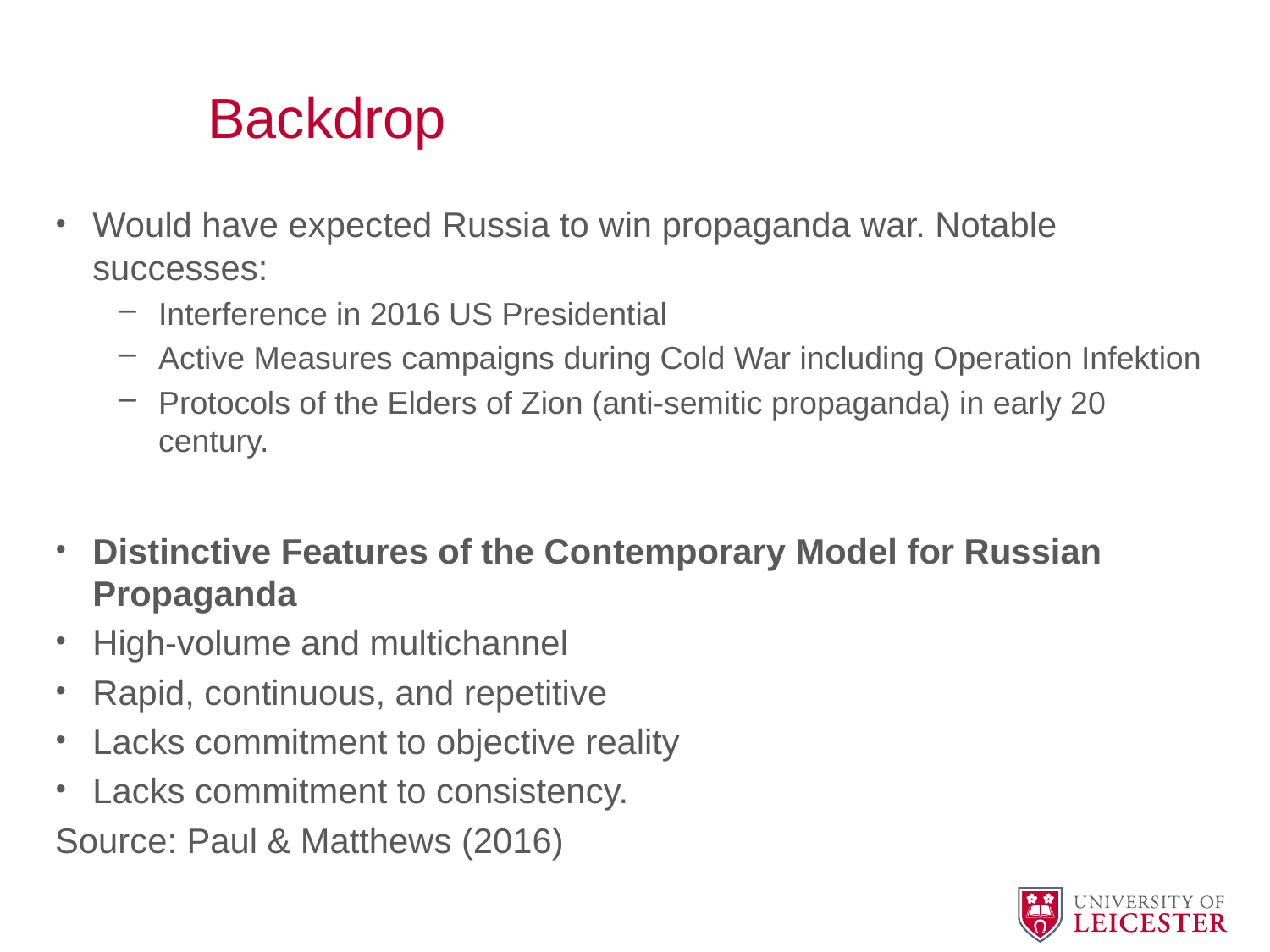

# Backdrop
Would have expected Russia to win propaganda war. Notable successes:
Interference in 2016 US Presidential
Active Measures campaigns during Cold War including Operation Infektion
Protocols of the Elders of Zion (anti-semitic propaganda) in early 20 century.

Distinctive Features of the Contemporary Model for Russian Propaganda
High-volume and multichannel
Rapid, continuous, and repetitive
Lacks commitment to objective reality
Lacks commitment to consistency.
Source: Paul & Matthews (2016)